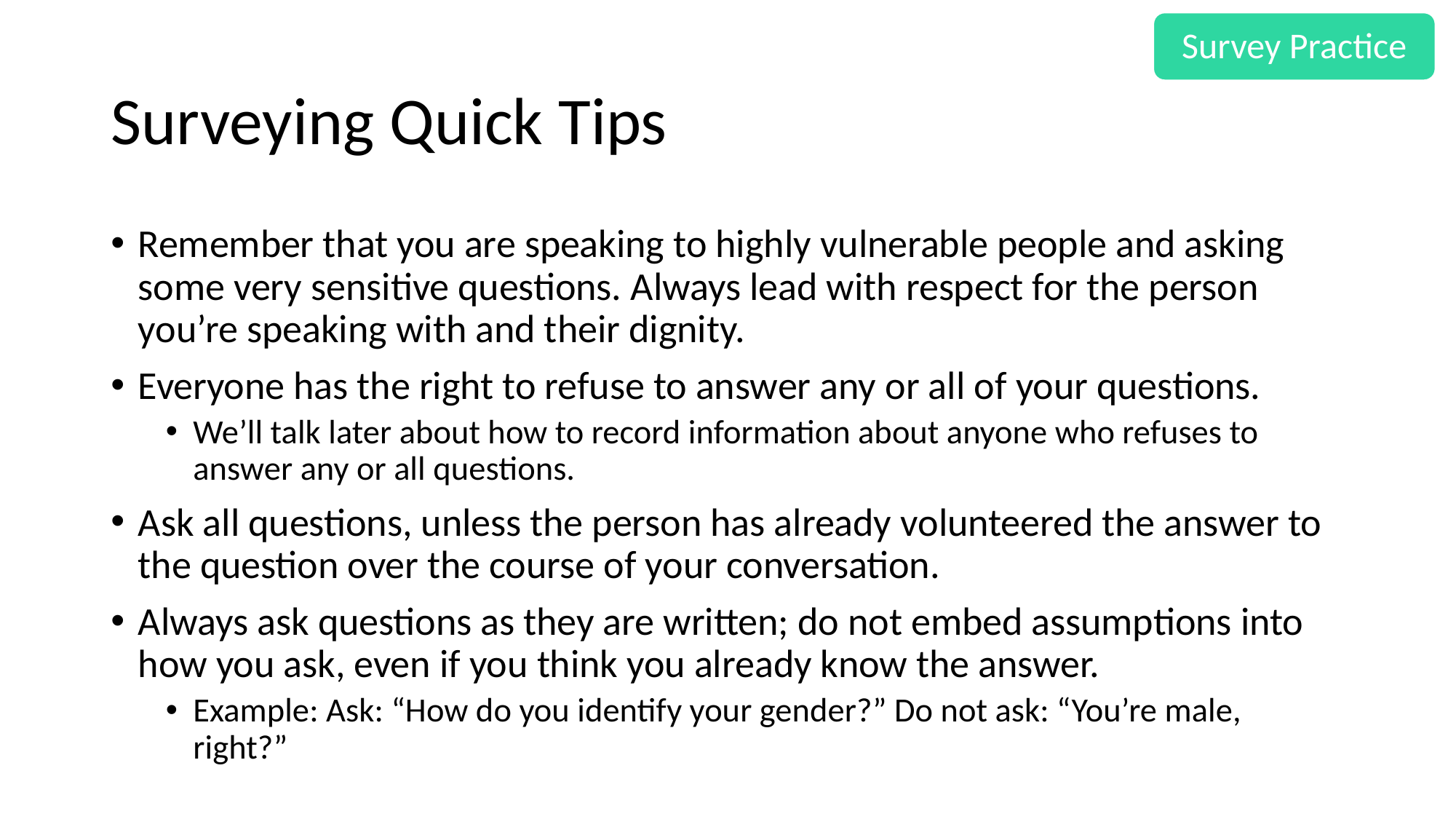

Survey Practice
# Surveying Quick Tips
Remember that you are speaking to highly vulnerable people and asking some very sensitive questions. Always lead with respect for the person you’re speaking with and their dignity.
Everyone has the right to refuse to answer any or all of your questions.
We’ll talk later about how to record information about anyone who refuses to answer any or all questions.
Ask all questions, unless the person has already volunteered the answer to the question over the course of your conversation.
Always ask questions as they are written; do not embed assumptions into how you ask, even if you think you already know the answer.
Example: Ask: “How do you identify your gender?” Do not ask: “You’re male, right?”